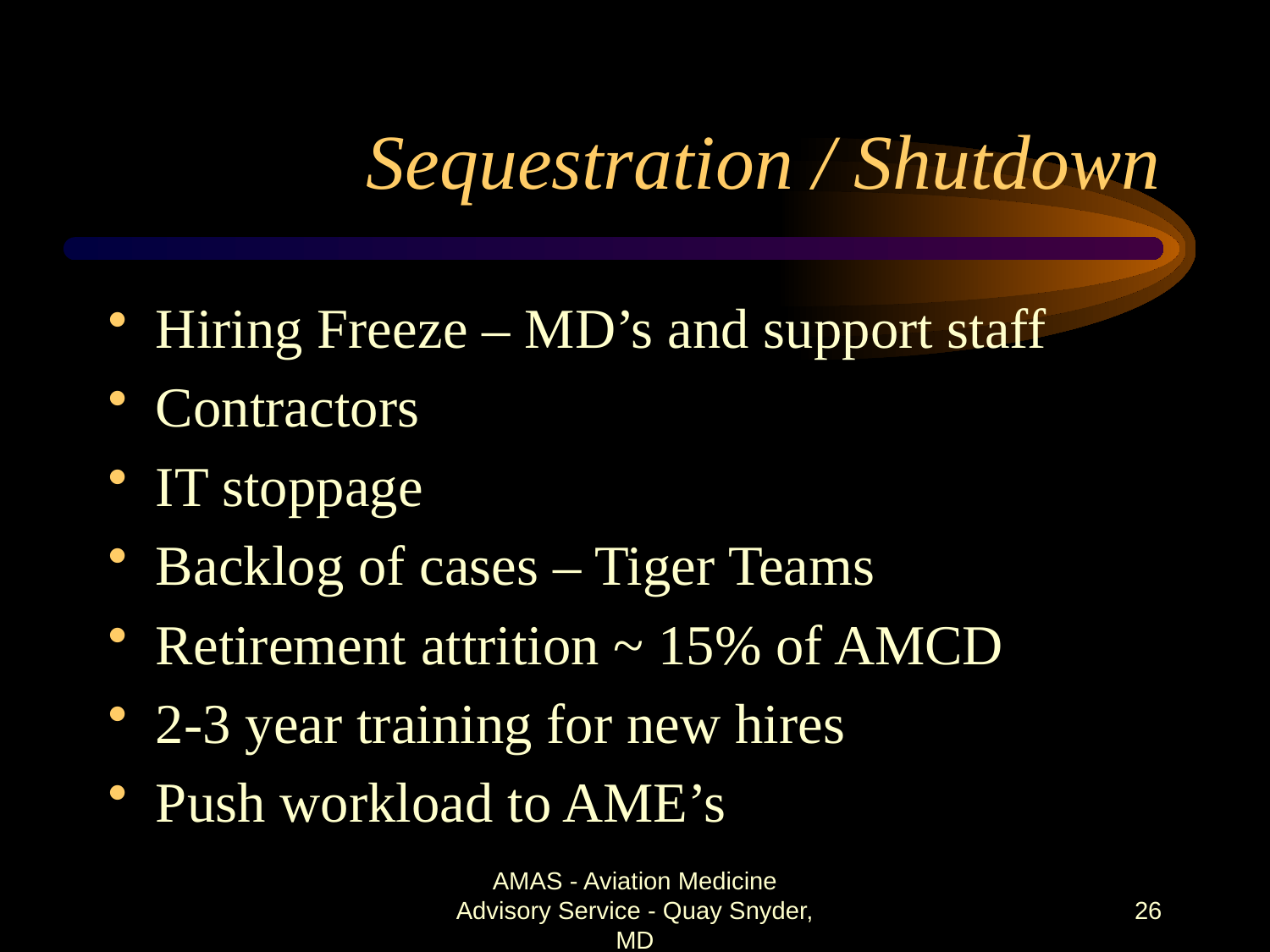

# Sequestration / Shutdown
Hiring Freeze – MD’s and support staff
Contractors
IT stoppage
Backlog of cases – Tiger Teams
Retirement attrition ~ 15% of AMCD
2-3 year training for new hires
Push workload to AME’s
AMAS - Aviation Medicine Advisory Service - Quay Snyder, MD
26